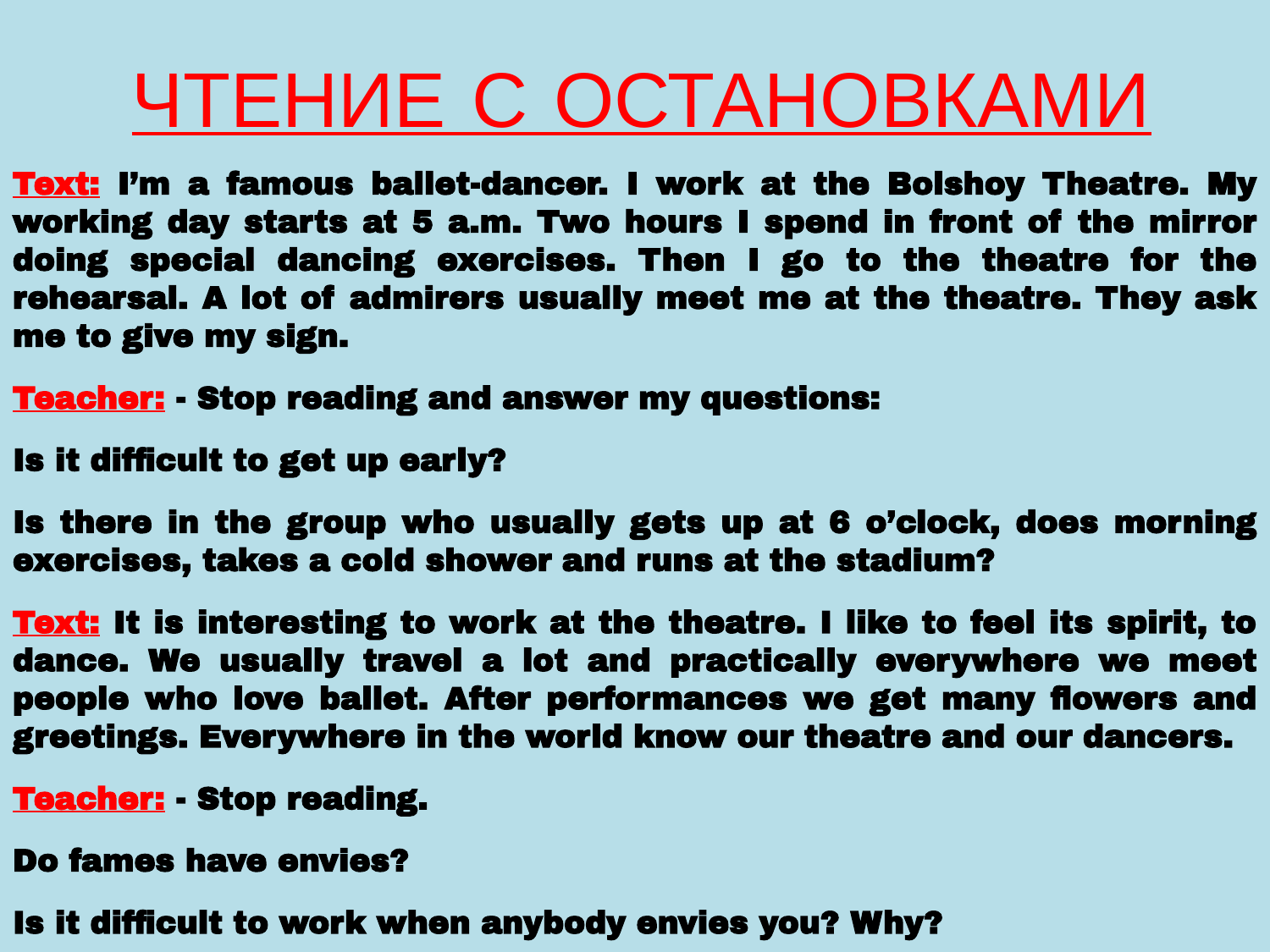

# ЧТЕНИЕ С ОСТАНОВКАМИ
Text: I’m a famous ballet-dancer. I work at the Bolshoy Theatre. My working day starts at 5 a.m. Two hours I spend in front of the mirror doing special dancing exercises. Then I go to the theatre for the rehearsal. A lot of admirers usually meet me at the theatre. They ask me to give my sign.
Teacher: - Stop reading and answer my questions:
Is it difficult to get up early?
Is there in the group who usually gets up at 6 o’clock, does morning exercises, takes a cold shower and runs at the stadium?
Text: It is interesting to work at the theatre. I like to feel its spirit, to dance. We usually travel a lot and practically everywhere we meet people who love ballet. After performances we get many flowers and greetings. Everywhere in the world know our theatre and our dancers.
Teacher: - Stop reading.
Do fames have envies?
Is it difficult to work when anybody envies you? Why?